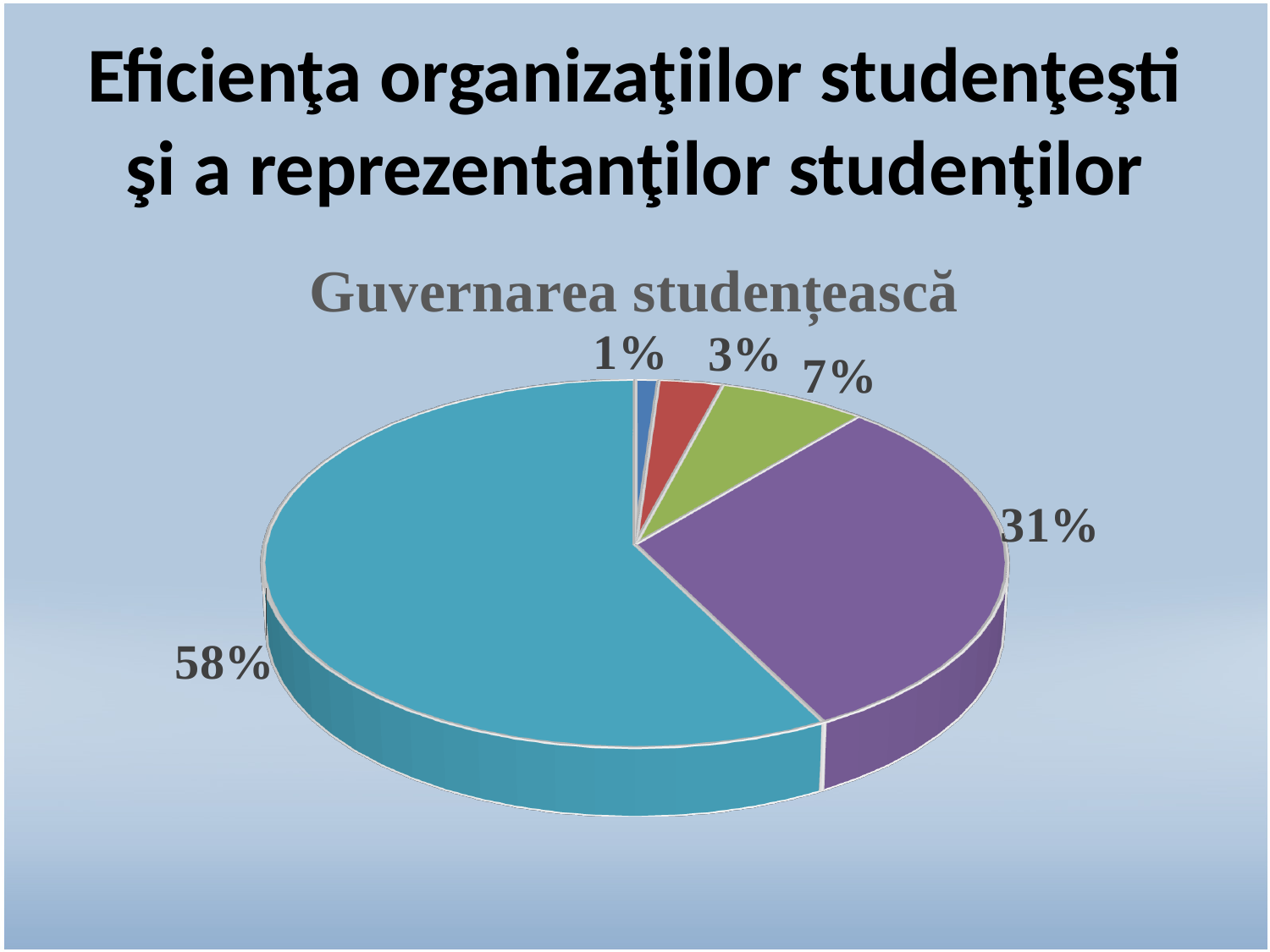

# Eficienţa organizaţiilor studenţeşti şi a reprezentanţilor studenţilor

[unsupported chart]